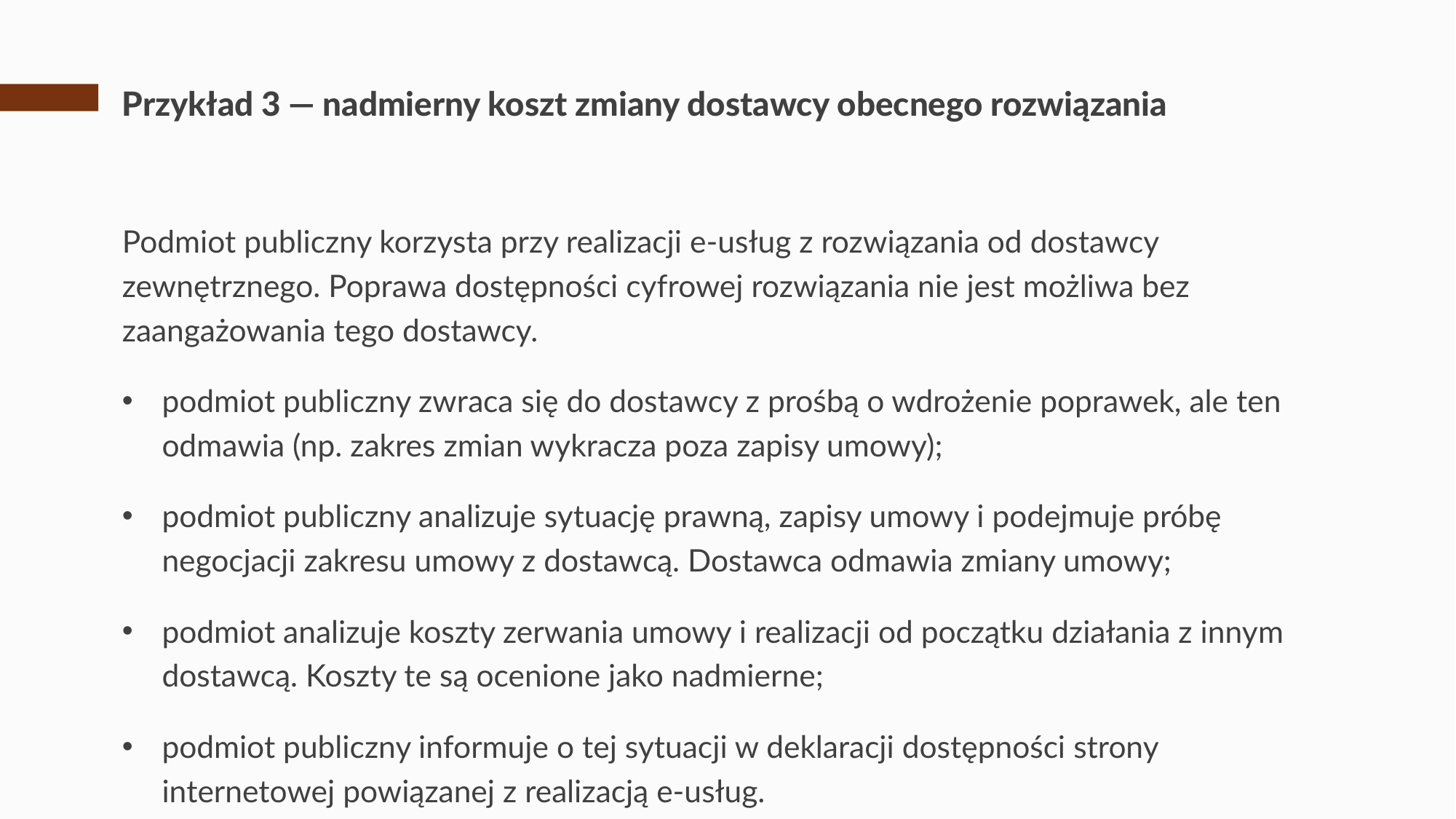

# Przykład 3 — nadmierny koszt zmiany dostawcy obecnego rozwiązania
Podmiot publiczny korzysta przy realizacji e-usług z rozwiązania od dostawcy zewnętrznego. Poprawa dostępności cyfrowej rozwiązania nie jest możliwa bez zaangażowania tego dostawcy.
podmiot publiczny zwraca się do dostawcy z prośbą o wdrożenie poprawek, ale ten odmawia (np. zakres zmian wykracza poza zapisy umowy);
podmiot publiczny analizuje sytuację prawną, zapisy umowy i podejmuje próbę negocjacji zakresu umowy z dostawcą. Dostawca odmawia zmiany umowy;
podmiot analizuje koszty zerwania umowy i realizacji od początku działania z innym dostawcą. Koszty te są ocenione jako nadmierne;
podmiot publiczny informuje o tej sytuacji w deklaracji dostępności strony internetowej powiązanej z realizacją e-usług.